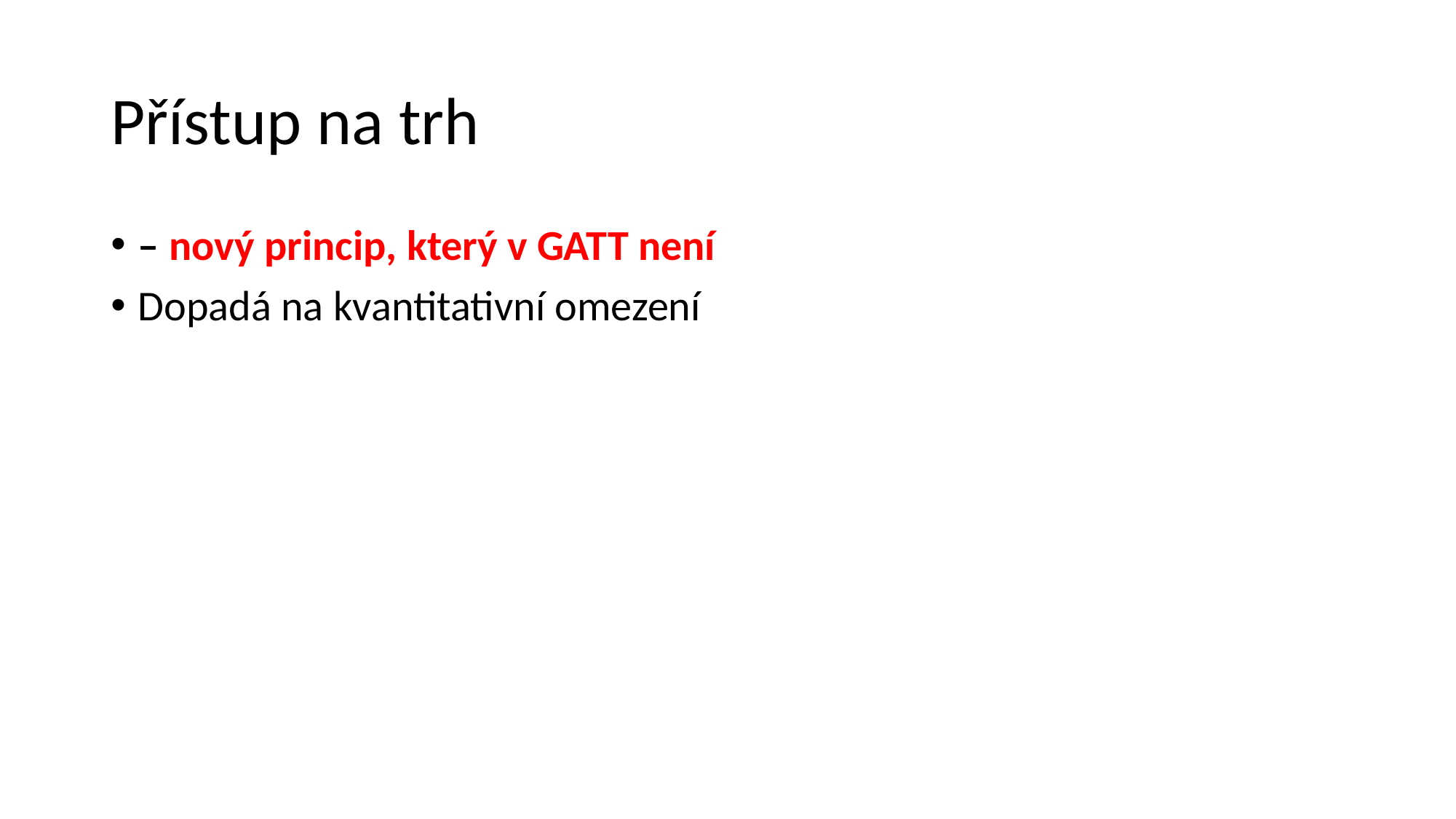

# Přístup na trh
– nový princip, který v GATT není
Dopadá na kvantitativní omezení